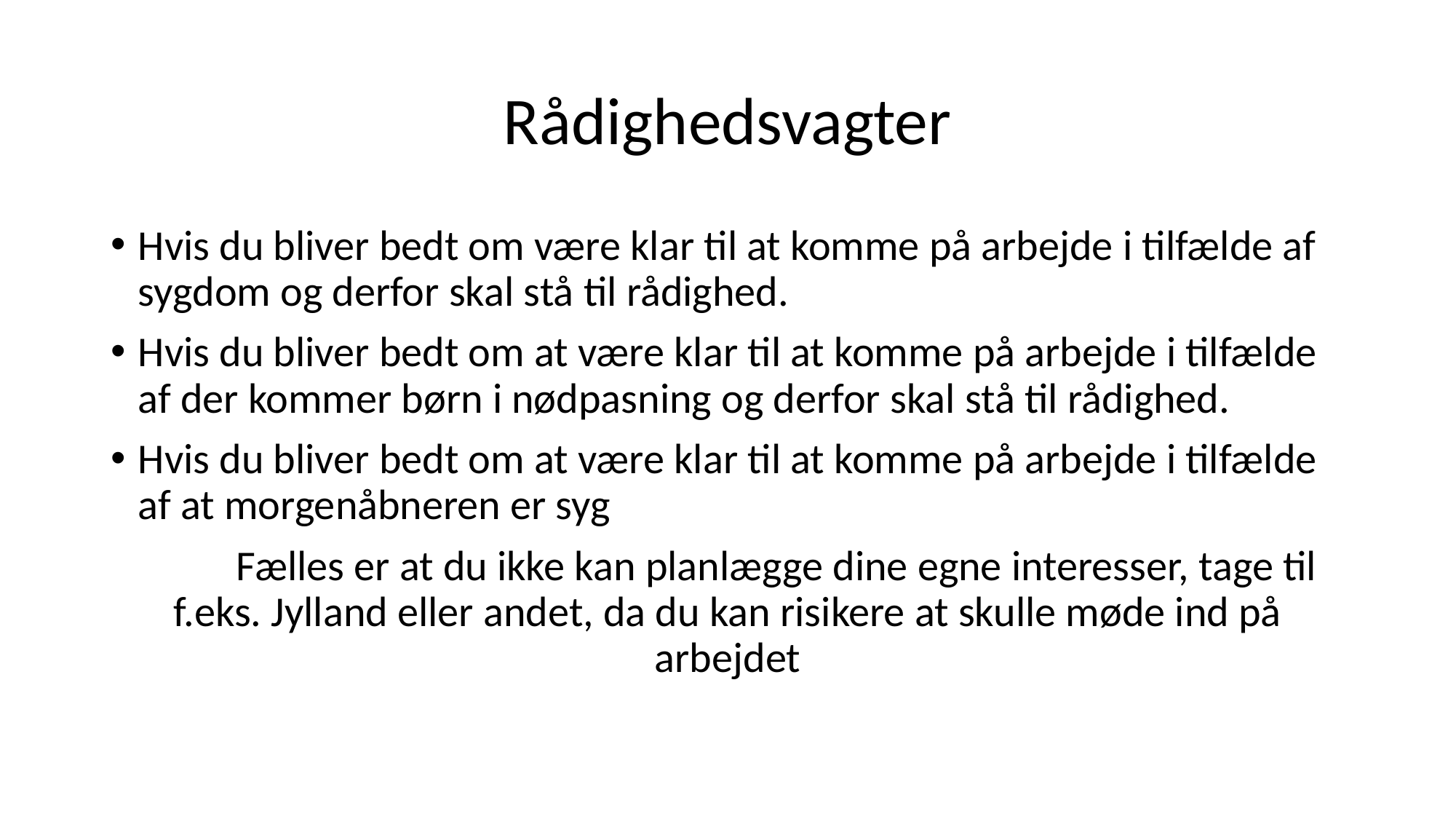

# Rådighedsvagter
Hvis du bliver bedt om være klar til at komme på arbejde i tilfælde af sygdom og derfor skal stå til rådighed.
Hvis du bliver bedt om at være klar til at komme på arbejde i tilfælde af der kommer børn i nødpasning og derfor skal stå til rådighed.
Hvis du bliver bedt om at være klar til at komme på arbejde i tilfælde af at morgenåbneren er syg
	Fælles er at du ikke kan planlægge dine egne interesser, tage til 	f.eks. Jylland eller andet, da du kan risikere at skulle møde ind på arbejdet